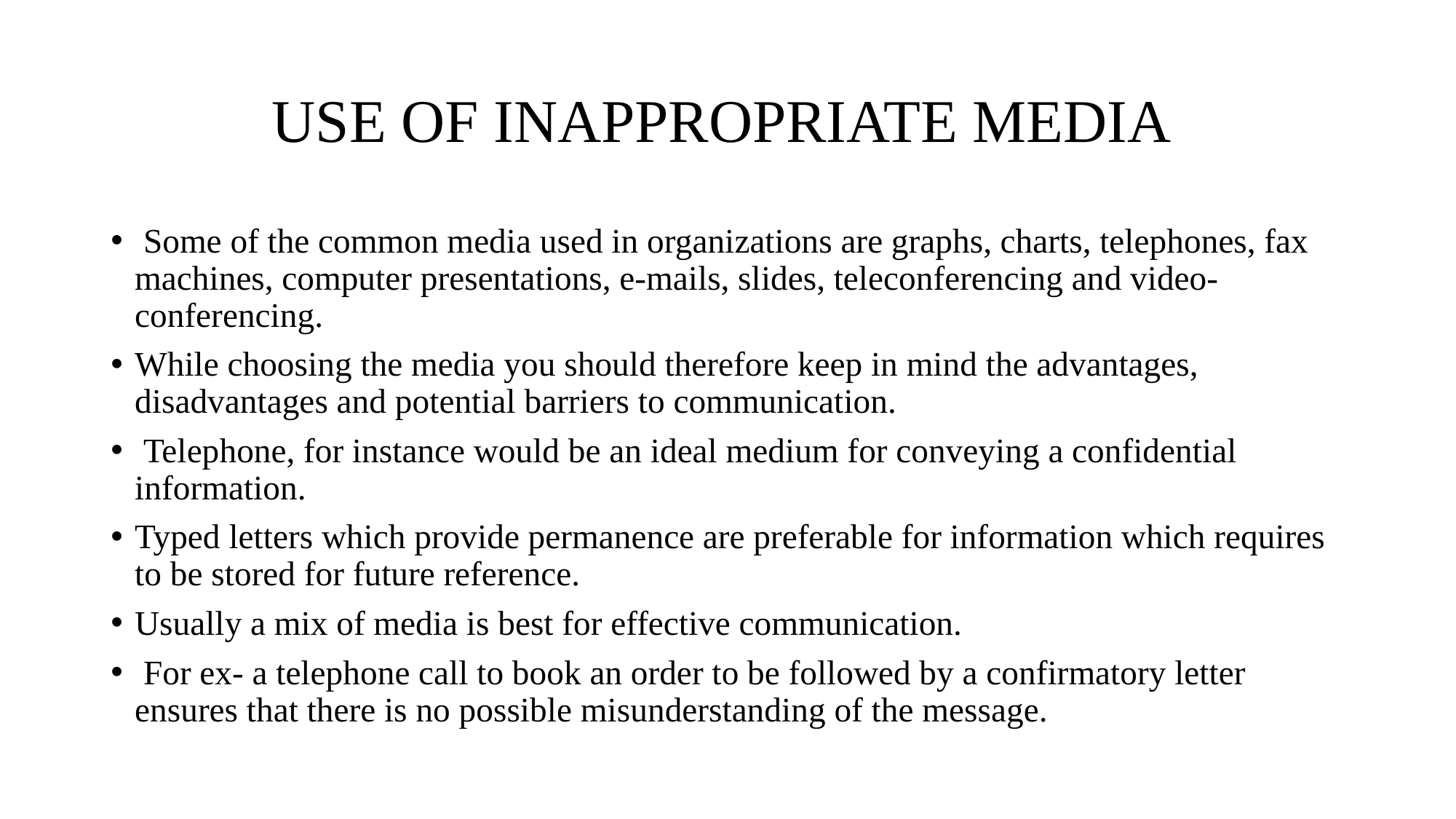

# USE OF INAPPROPRIATE MEDIA
 Some of the common media used in organizations are graphs, charts, telephones, fax machines, computer presentations, e-mails, slides, teleconferencing and video-conferencing.
While choosing the media you should therefore keep in mind the advantages, disadvantages and potential barriers to communication.
 Telephone, for instance would be an ideal medium for conveying a confidential information.
Typed letters which provide permanence are preferable for information which requires to be stored for future reference.
Usually a mix of media is best for effective communication.
 For ex- a telephone call to book an order to be followed by a confirmatory letter ensures that there is no possible misunderstanding of the message.